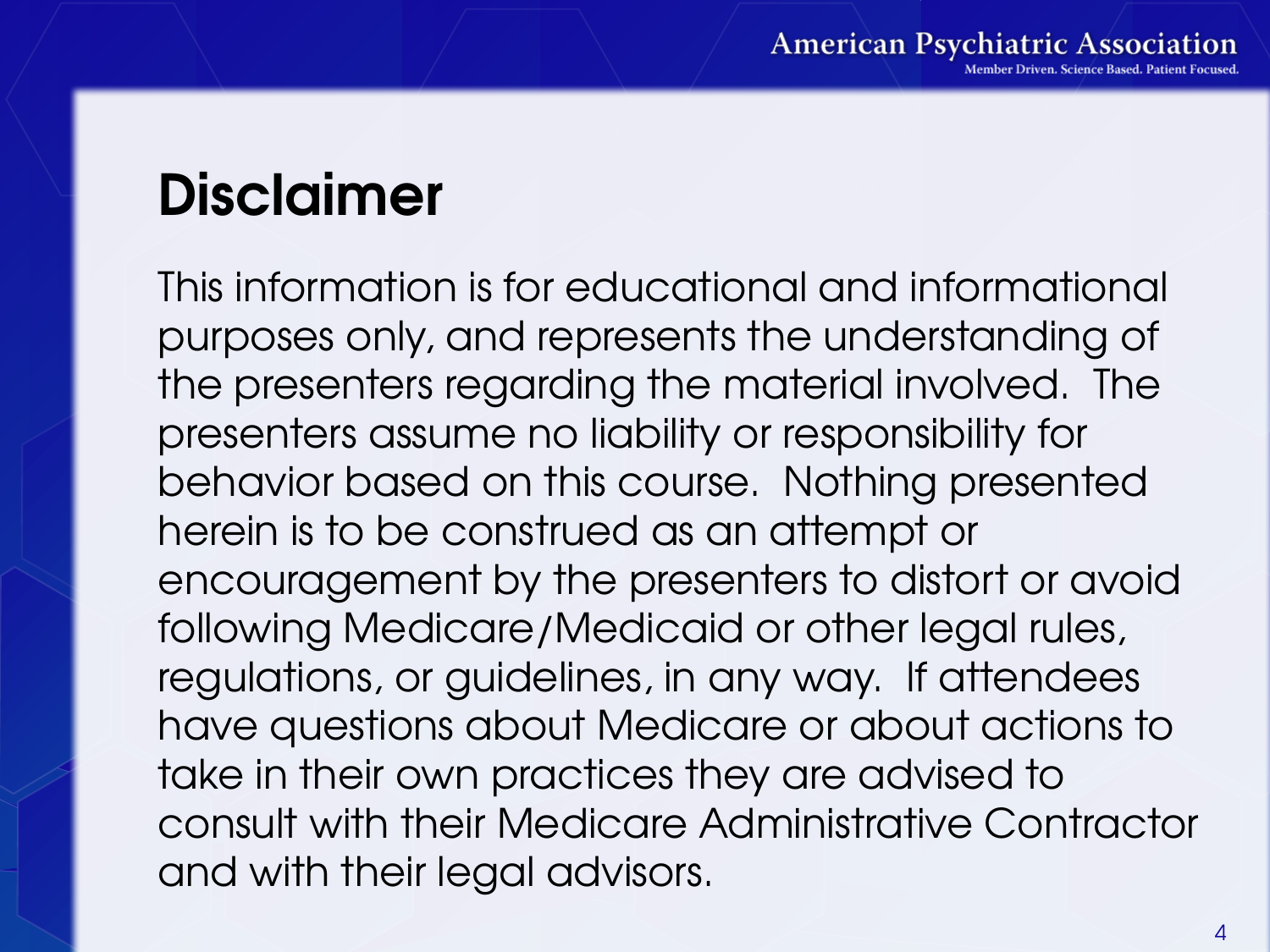

# Disclaimer
This information is for educational and informational purposes only, and represents the understanding of the presenters regarding the material involved.  The presenters assume no liability or responsibility for behavior based on this course.  Nothing presented herein is to be construed as an attempt or encouragement by the presenters to distort or avoid following Medicare/Medicaid or other legal rules, regulations, or guidelines, in any way.  If attendees have questions about Medicare or about actions to take in their own practices they are advised to consult with their Medicare Administrative Contractor and with their legal advisors.

4